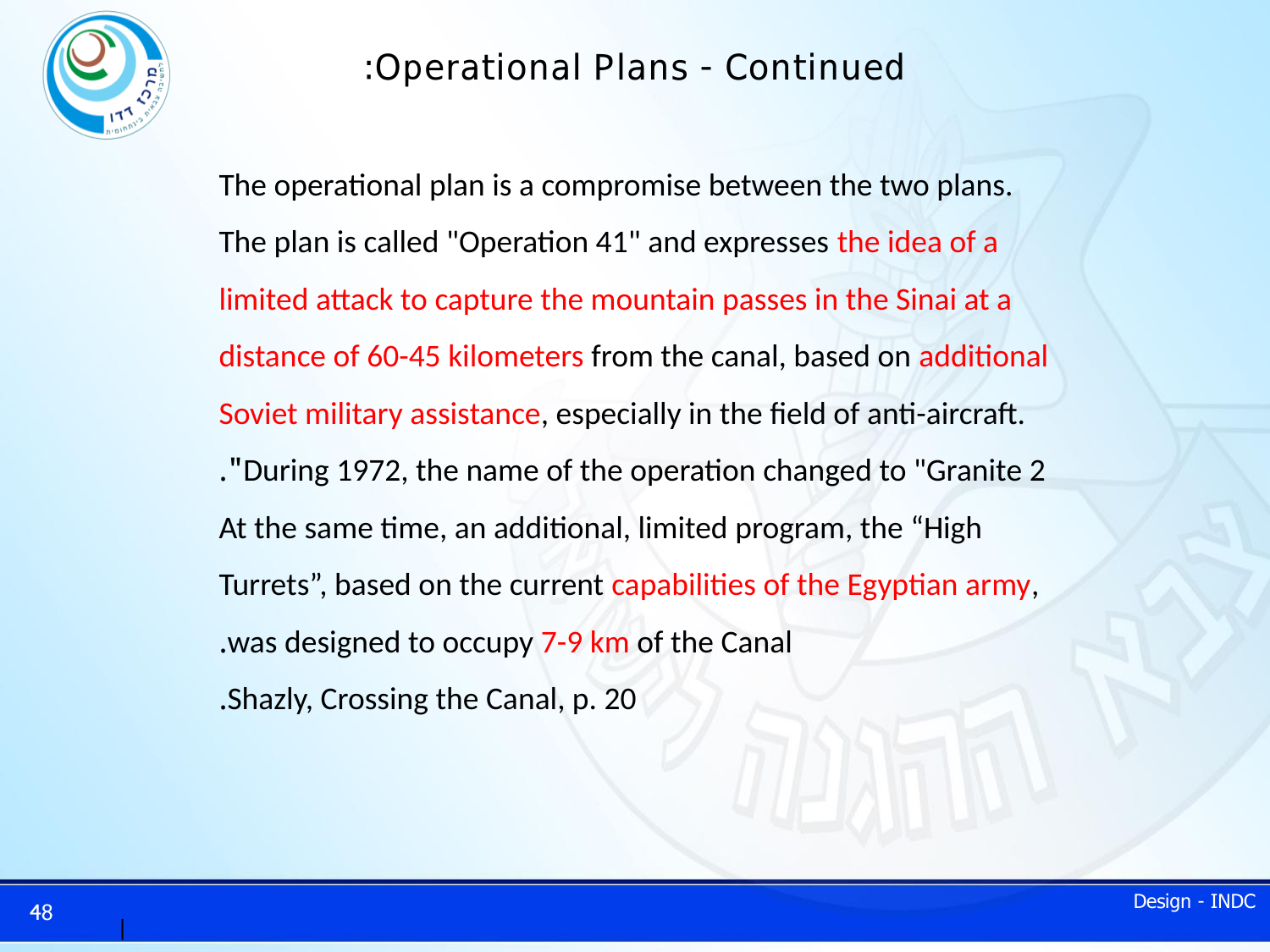

# Operational Plans - Continued:
The operational plan is a compromise between the two plans. The plan is called "Operation 41" and expresses the idea of a limited attack to capture the mountain passes in the Sinai at a distance of 60-45 kilometers from the canal, based on additional Soviet military assistance, especially in the field of anti-aircraft. During 1972, the name of the operation changed to "Granite 2".
At the same time, an additional, limited program, the “High Turrets”, based on the current capabilities of the Egyptian army, was designed to occupy 7-9 km of the Canal.
			Shazly, Crossing the Canal, p. 20.